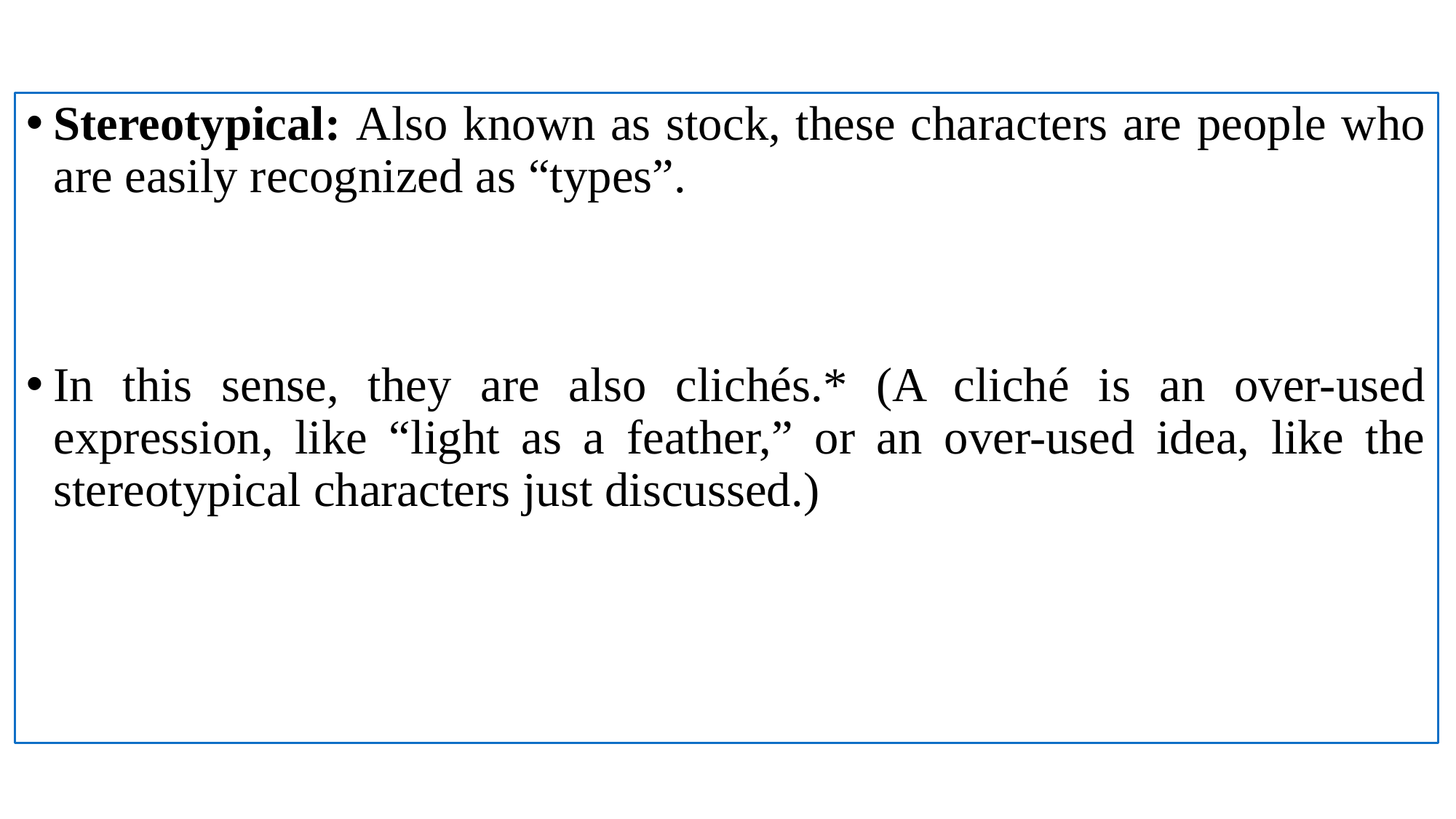

Stereotypical: Also known as stock, these characters are people who are easily recognized as “types”.

In this sense, they are also clichés.* (A cliché is an over-used expression, like “light as a feather,” or an over-used idea, like the stereotypical characters just discussed.)